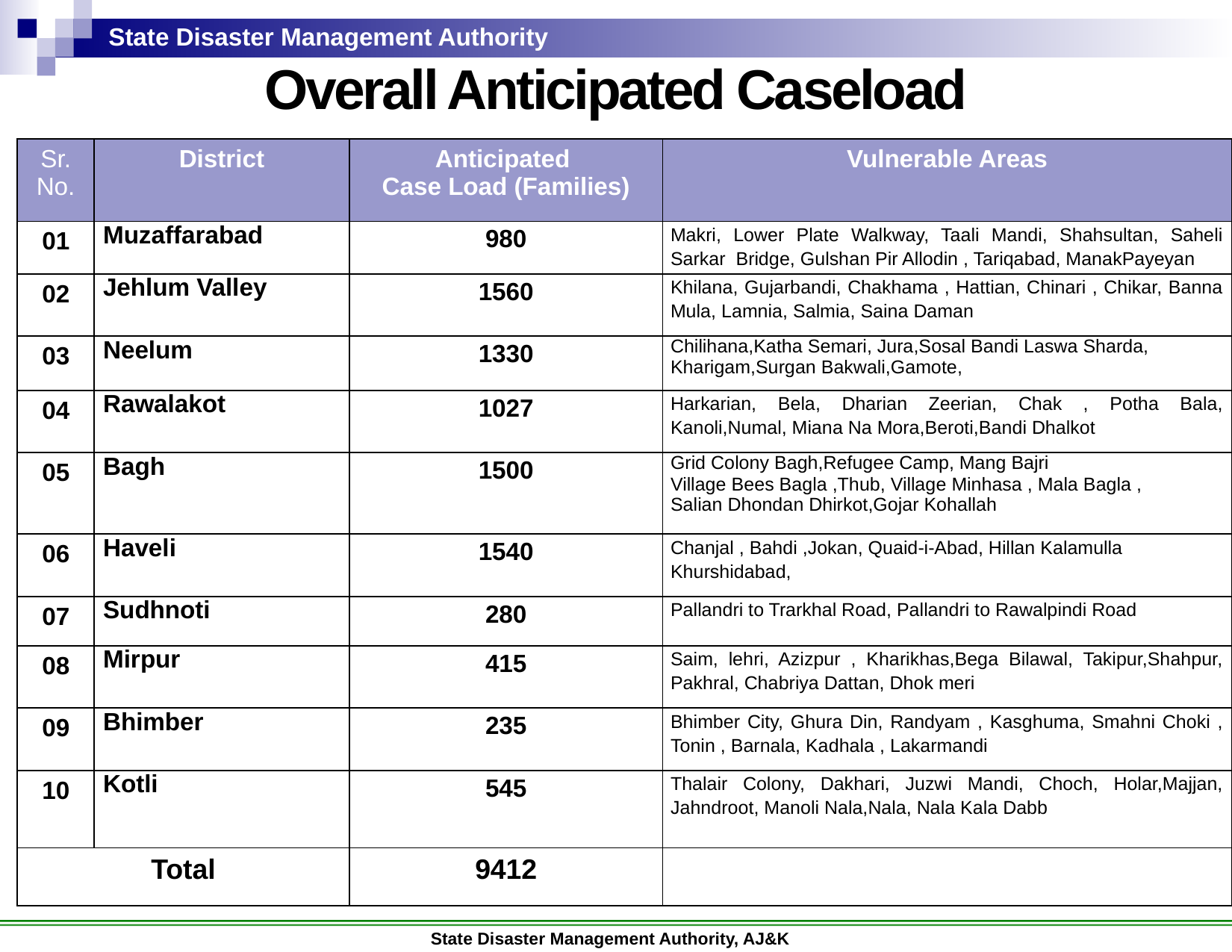

Overall Anticipated Caseload
| Sr. No. | District | Anticipated Case Load (Families) | Vulnerable Areas |
| --- | --- | --- | --- |
| 01 | Muzaffarabad | 980 | Makri, Lower Plate Walkway, Taali Mandi, Shahsultan, Saheli Sarkar Bridge, Gulshan Pir Allodin , Tariqabad, ManakPayeyan |
| 02 | Jehlum Valley | 1560 | Khilana, Gujarbandi, Chakhama , Hattian, Chinari , Chikar, Banna Mula, Lamnia, Salmia, Saina Daman |
| 03 | Neelum | 1330 | Chilihana,Katha Semari, Jura,Sosal Bandi Laswa Sharda, Kharigam,Surgan Bakwali,Gamote, |
| 04 | Rawalakot | 1027 | Harkarian, Bela, Dharian Zeerian, Chak , Potha Bala, Kanoli,Numal, Miana Na Mora,Beroti,Bandi Dhalkot |
| 05 | Bagh | 1500 | Grid Colony Bagh,Refugee Camp, Mang Bajri Village Bees Bagla ,Thub, Village Minhasa , Mala Bagla , Salian Dhondan Dhirkot,Gojar Kohallah |
| 06 | Haveli | 1540 | Chanjal , Bahdi ,Jokan, Quaid-i-Abad, Hillan Kalamulla Khurshidabad, |
| 07 | Sudhnoti | 280 | Pallandri to Trarkhal Road, Pallandri to Rawalpindi Road |
| 08 | Mirpur | 415 | Saim, lehri, Azizpur , Kharikhas,Bega Bilawal, Takipur,Shahpur, Pakhral, Chabriya Dattan, Dhok meri |
| 09 | Bhimber | 235 | Bhimber City, Ghura Din, Randyam , Kasghuma, Smahni Choki , Tonin , Barnala, Kadhala , Lakarmandi |
| 10 | Kotli | 545 | Thalair Colony, Dakhari, Juzwi Mandi, Choch, Holar,Majjan, Jahndroot, Manoli Nala,Nala, Nala Kala Dabb |
| Total |  | 9412 |  |